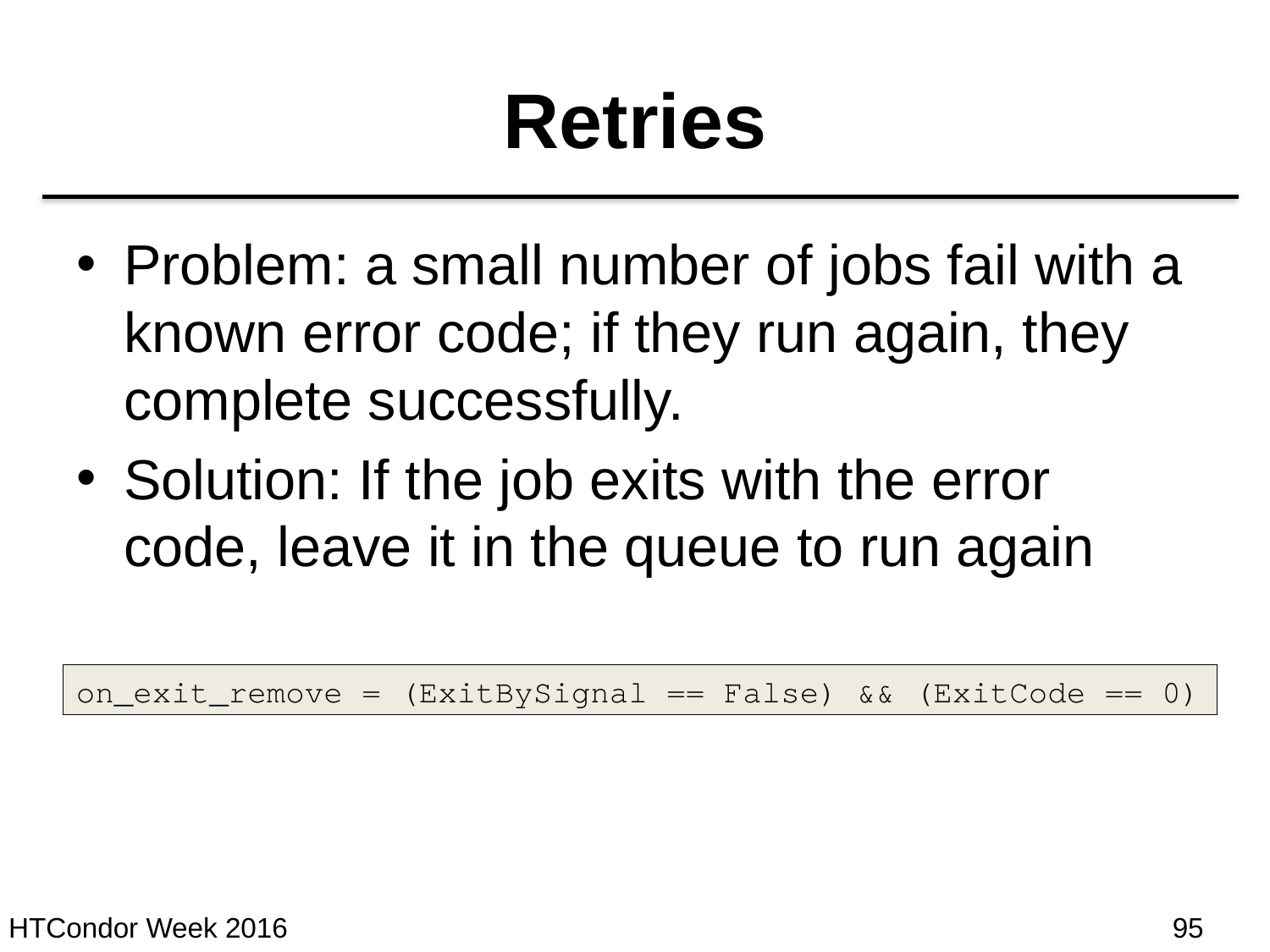

# Retries
Problem: a small number of jobs fail with a known error code; if they run again, they complete successfully.
Solution: If the job exits with the error code, leave it in the queue to run again
on_exit_remove = (ExitBySignal == False) && (ExitCode == 0)